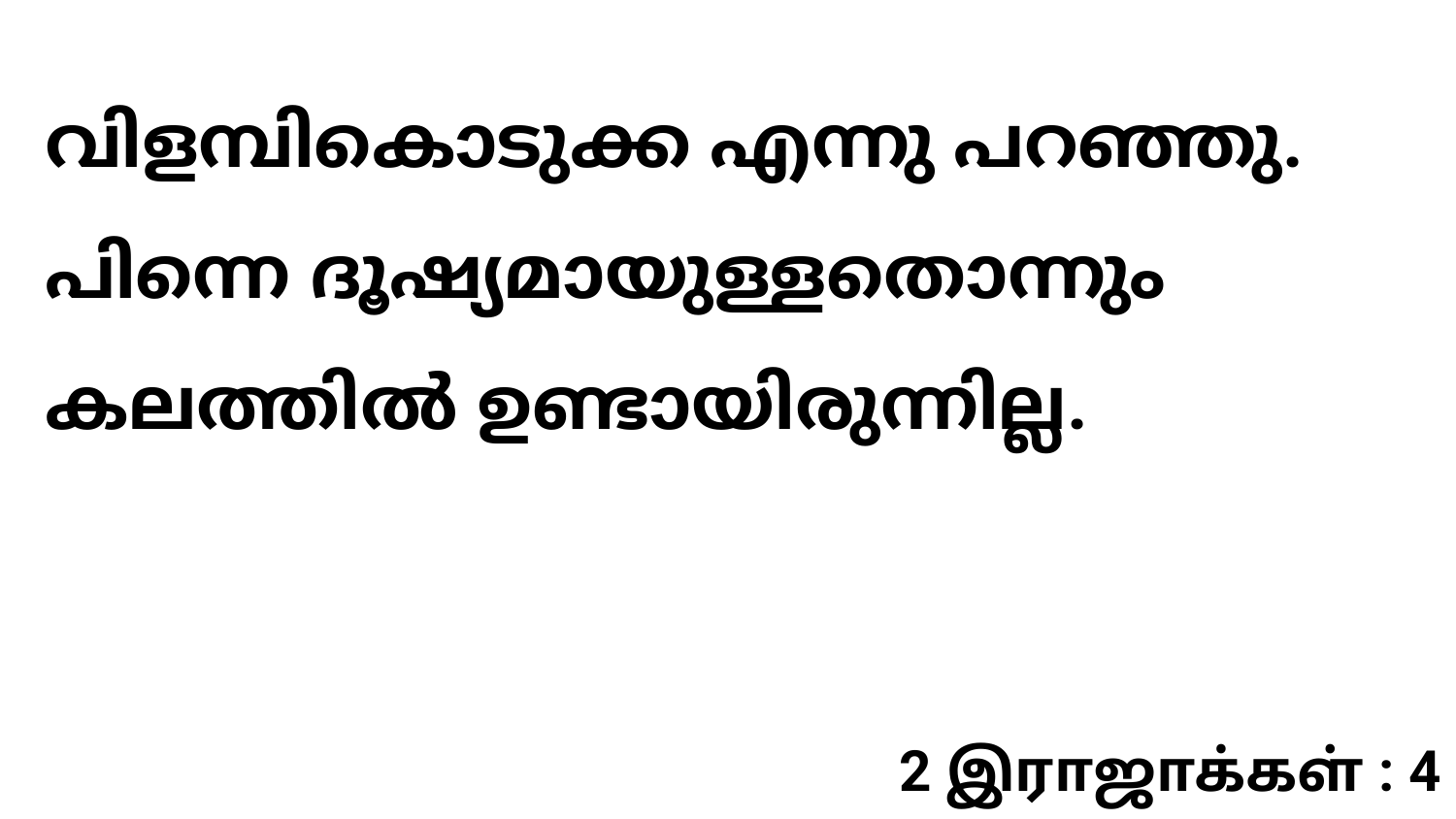

വിളമ്പികൊടുക്ക എന്നു പറഞ്ഞു. പിന്നെ ദൂഷ്യമായുള്ളതൊന്നും കലത്തിൽ ഉണ്ടായിരുന്നില്ല.
2 இராஜாக்கள் : 4